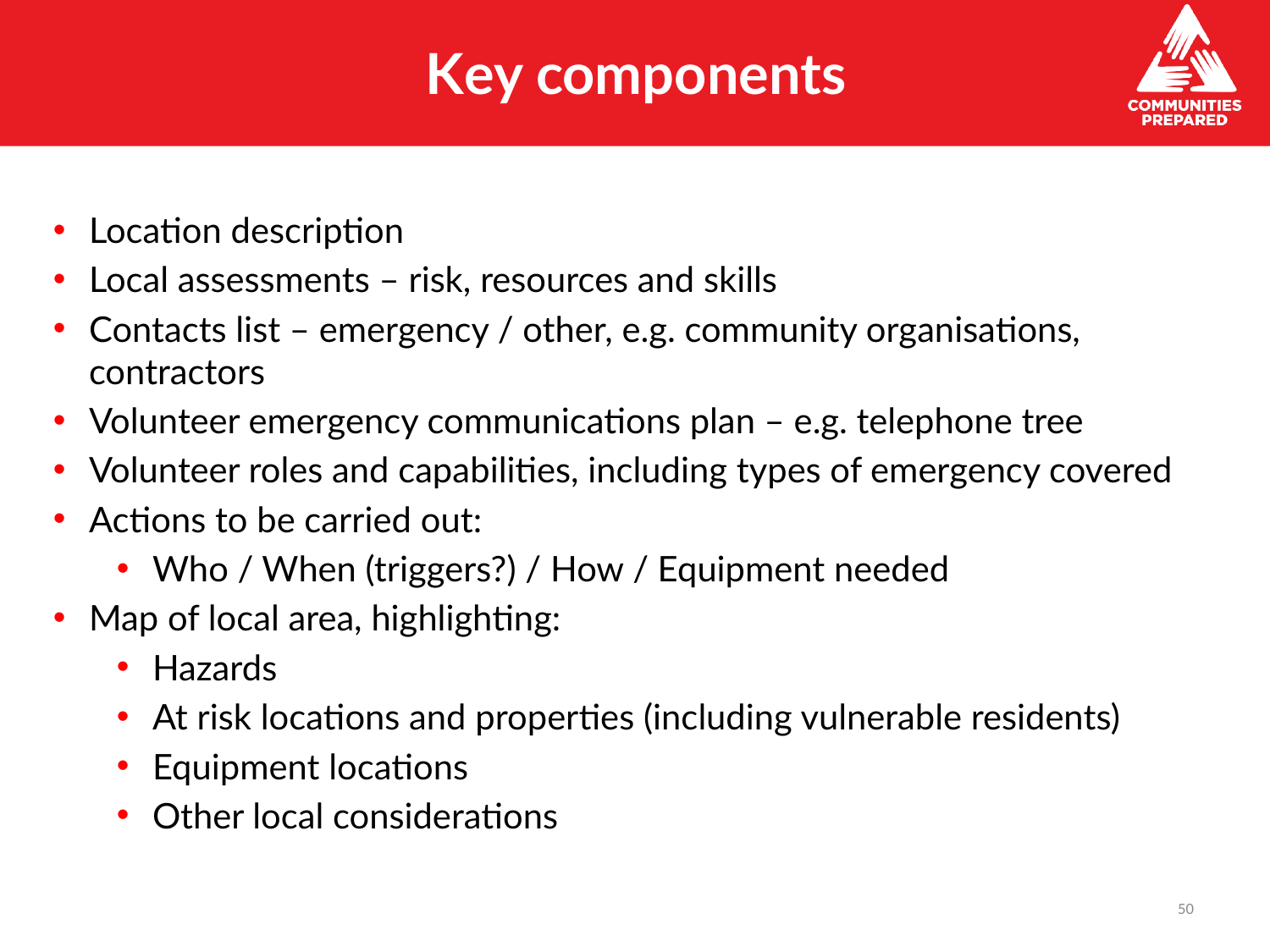

Key components
Location description
Local assessments – risk, resources and skills
Contacts list – emergency / other, e.g. community organisations, contractors
Volunteer emergency communications plan – e.g. telephone tree
Volunteer roles and capabilities, including types of emergency covered
Actions to be carried out:
Who / When (triggers?) / How / Equipment needed
Map of local area, highlighting:
Hazards
At risk locations and properties (including vulnerable residents)
Equipment locations
Other local considerations

50